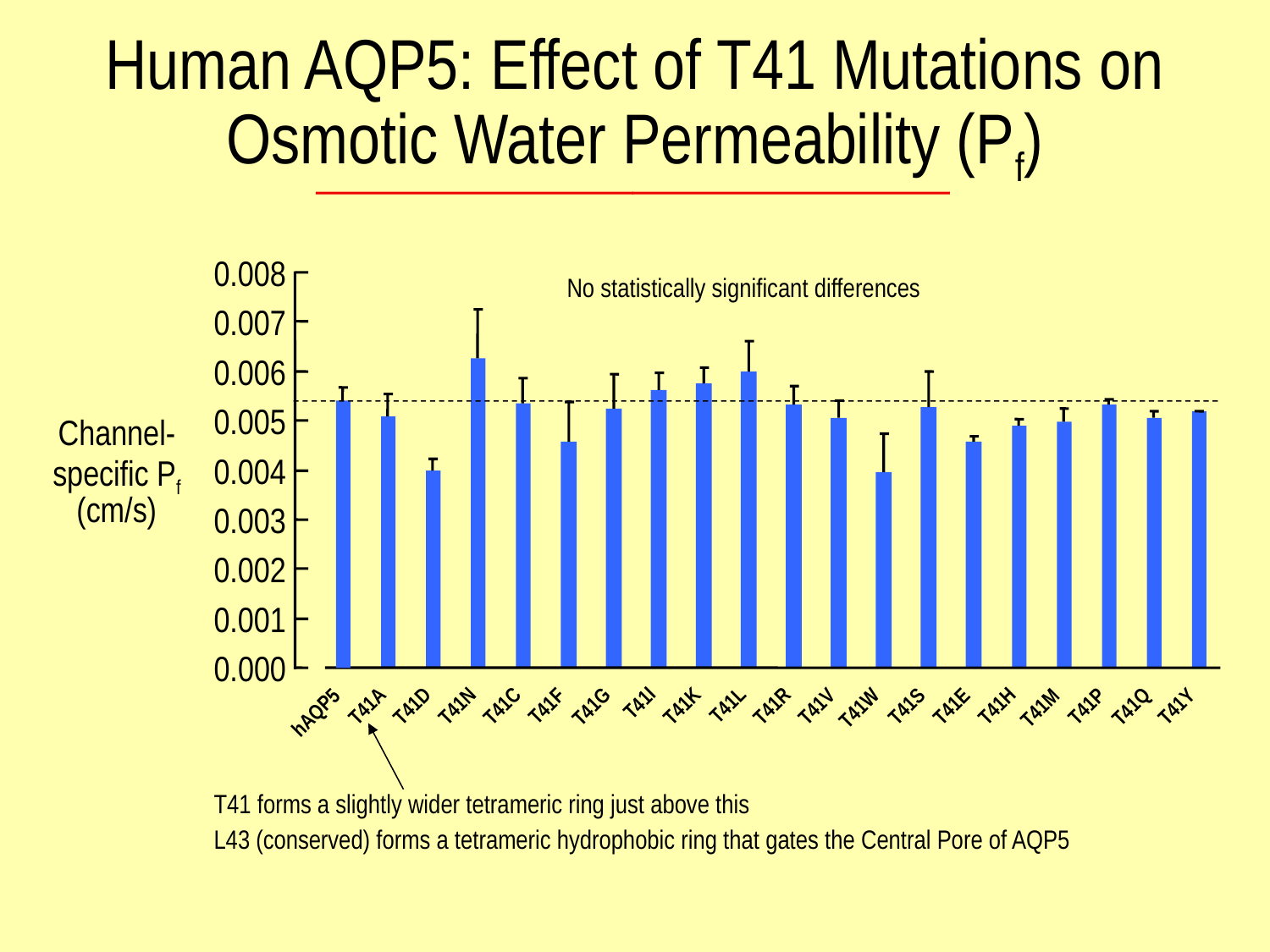

Human AQP5: Effect of T41 Mutations on
Osmotic Water Permeability (Pf)

0.008

0.007

0.006

0.005
Channel- specific Pf (cm/s)

0.004

0.003

0.002

0.001

0.000

No statistically significant differences

T41I
T41L
T41K
T41D
T41N
T41C
T41R
T41H
T41V
T41S
T41E
T41P
T41Y
T41F
T41G
T41Q
T41M
T41W
T41A
hAQP5

T41 forms a slightly wider tetrameric ring just above this
L43 (conserved) forms a tetrameric hydrophobic ring that gates the Central Pore of AQP5